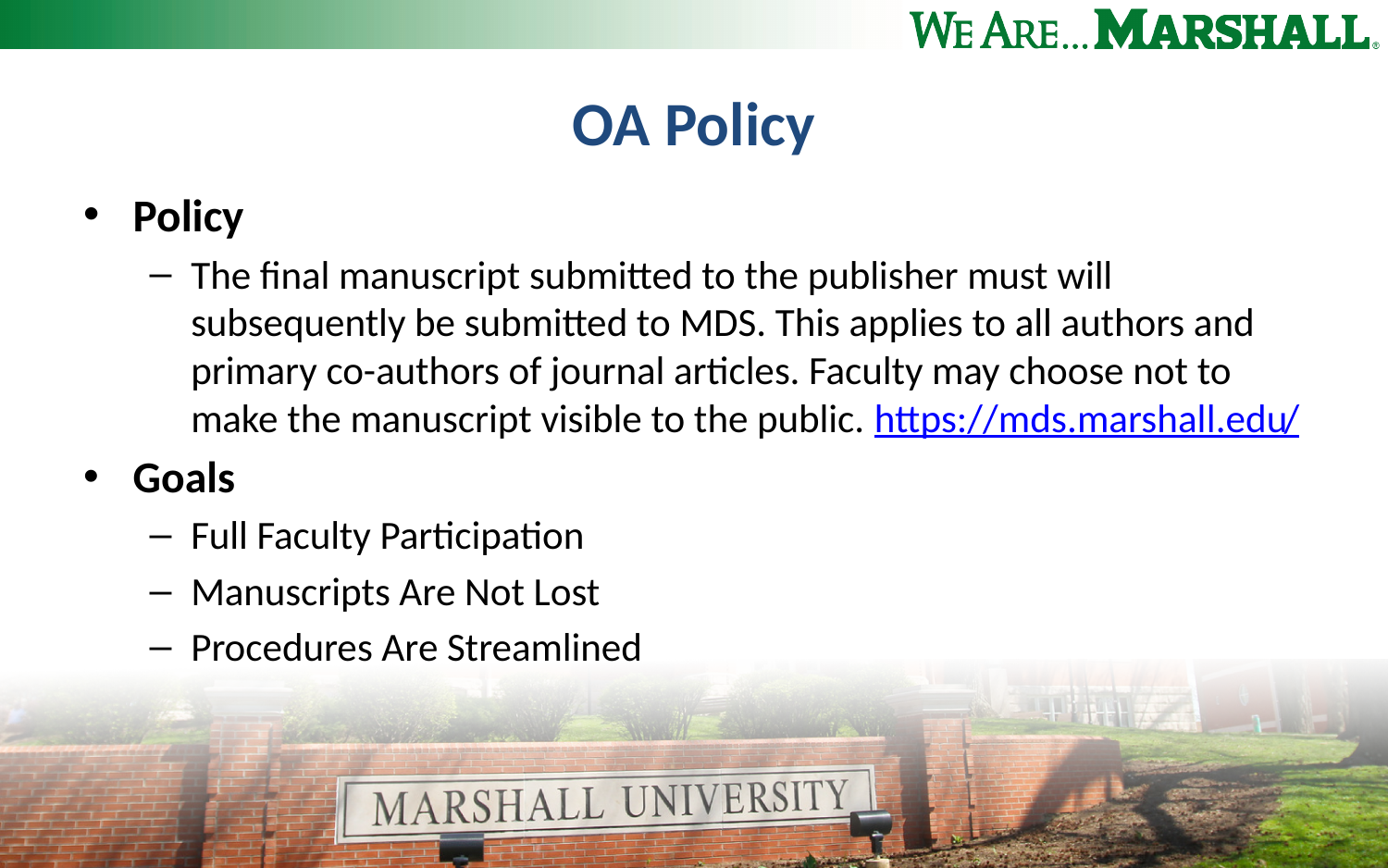

# OA Policy
Policy
The final manuscript submitted to the publisher must will subsequently be submitted to MDS. This applies to all authors and primary co-authors of journal articles. Faculty may choose not to make the manuscript visible to the public. https://mds.marshall.edu/
Goals
Full Faculty Participation
Manuscripts Are Not Lost
Procedures Are Streamlined